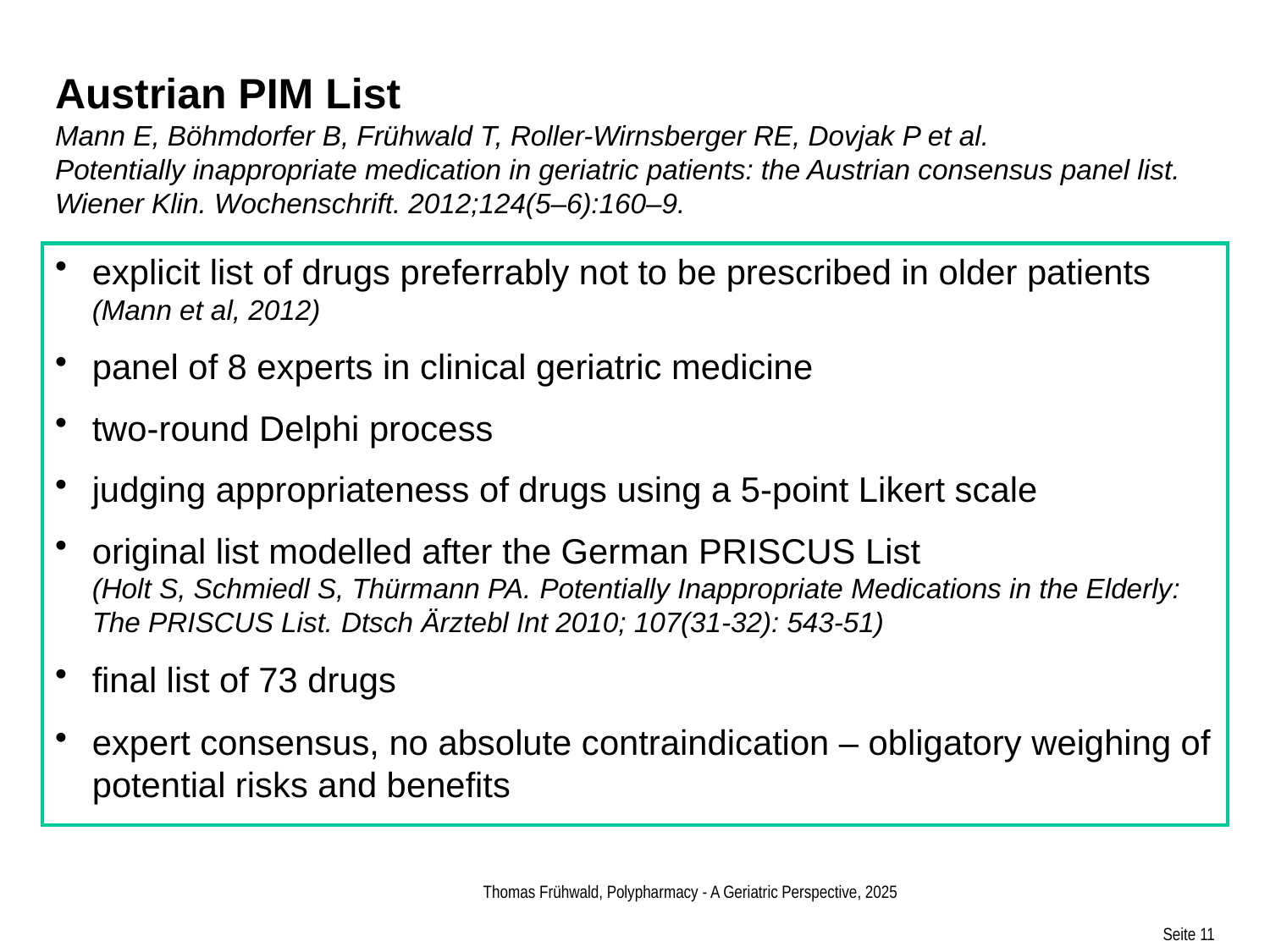

# Austrian PIM List Mann E, Böhmdorfer B, Frühwald T, Roller-Wirnsberger RE, Dovjak P et al. Potentially inappropriate medication in geriatric patients: the Austrian consensus panel list. Wiener Klin. Wochenschrift. 2012;124(5–6):160–9.
explicit list of drugs preferrably not to be prescribed in older patients    (Mann et al, 2012)
panel of 8 experts in clinical geriatric medicine
two-round Delphi process
judging appropriateness of drugs using a 5-point Likert scale
original list modelled after the German PRISCUS List                            (Holt S, Schmiedl S, Thürmann PA. Potentially Inappropriate Medications in the Elderly: The PRISCUS List. Dtsch Ärztebl Int 2010; 107(31-32): 543-51)
final list of 73 drugs
expert consensus, no absolute contraindication – obligatory weighing of potential risks and benefits

Thomas Frühwald, Polypharmacy - A Geriatric Perspective, 2025
Seite 11